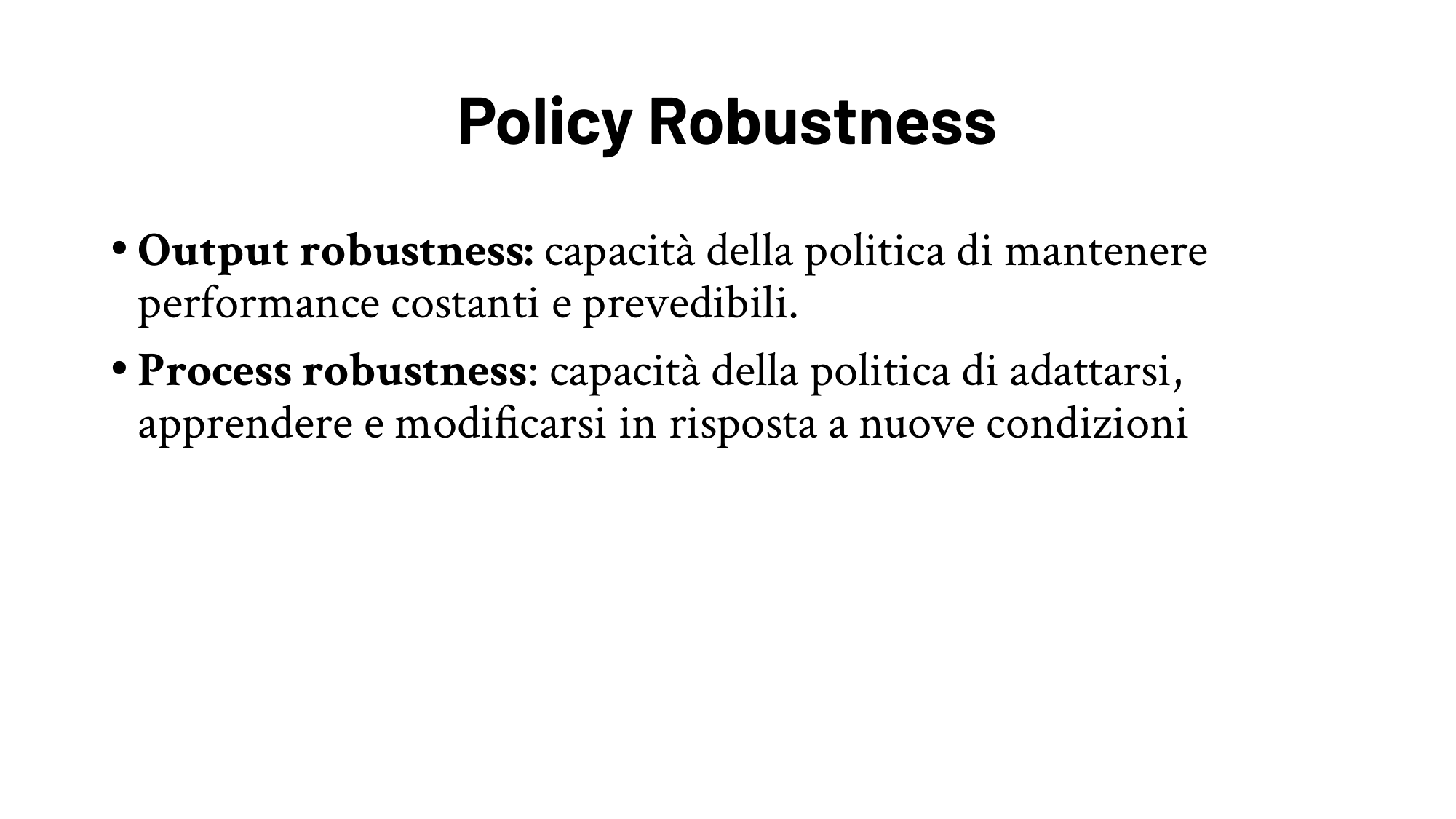

# Policy Robustness
Output robustness: capacità della politica di mantenere performance costanti e prevedibili.
Process robustness: capacità della politica di adattarsi, apprendere e modificarsi in risposta a nuove condizioni